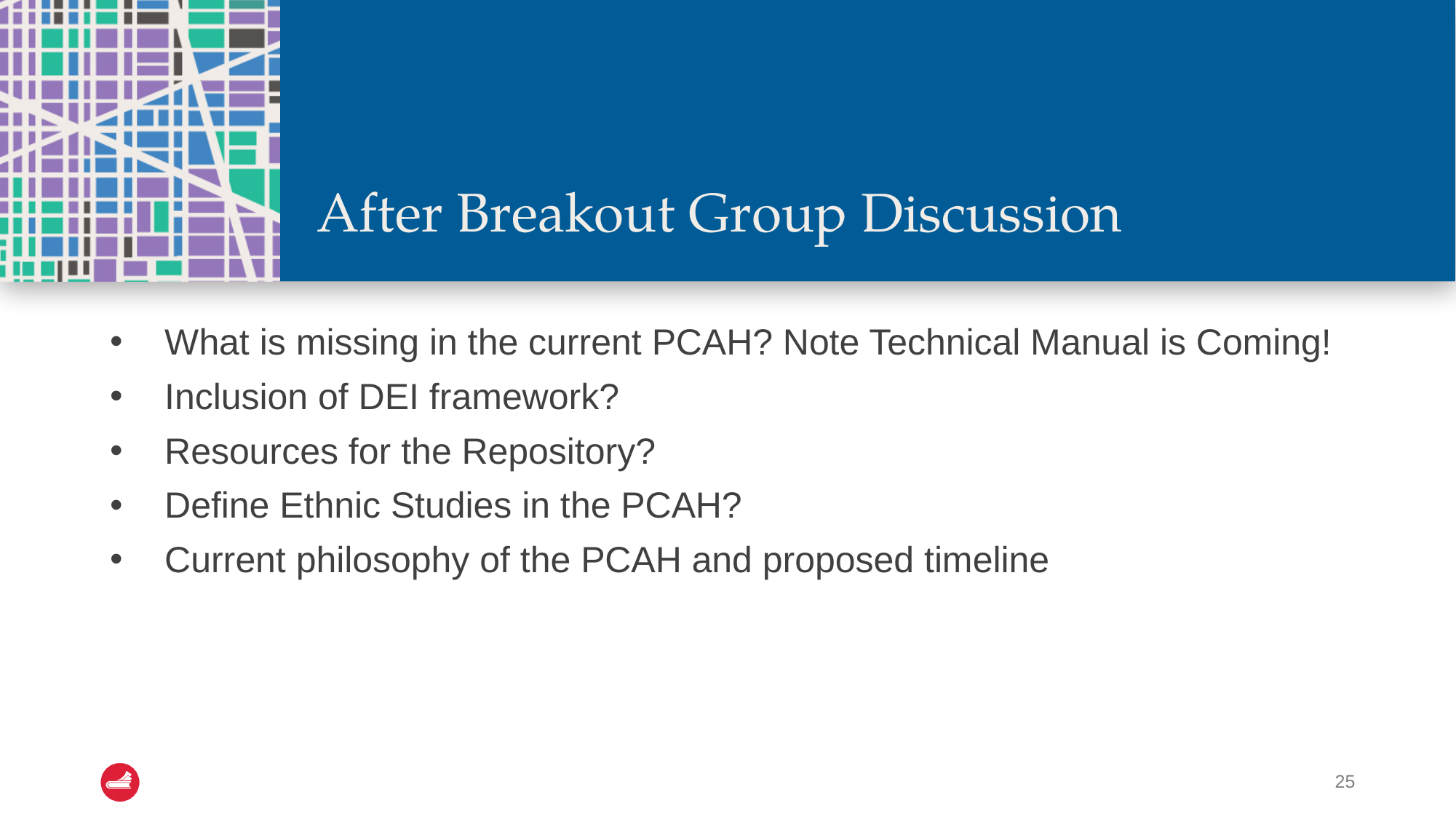

# After Breakout Group Discussion
What is missing in the current PCAH? Note Technical Manual is Coming!
Inclusion of DEI framework?
Resources for the Repository?
Define Ethnic Studies in the PCAH?
Current philosophy of the PCAH and proposed timeline

25